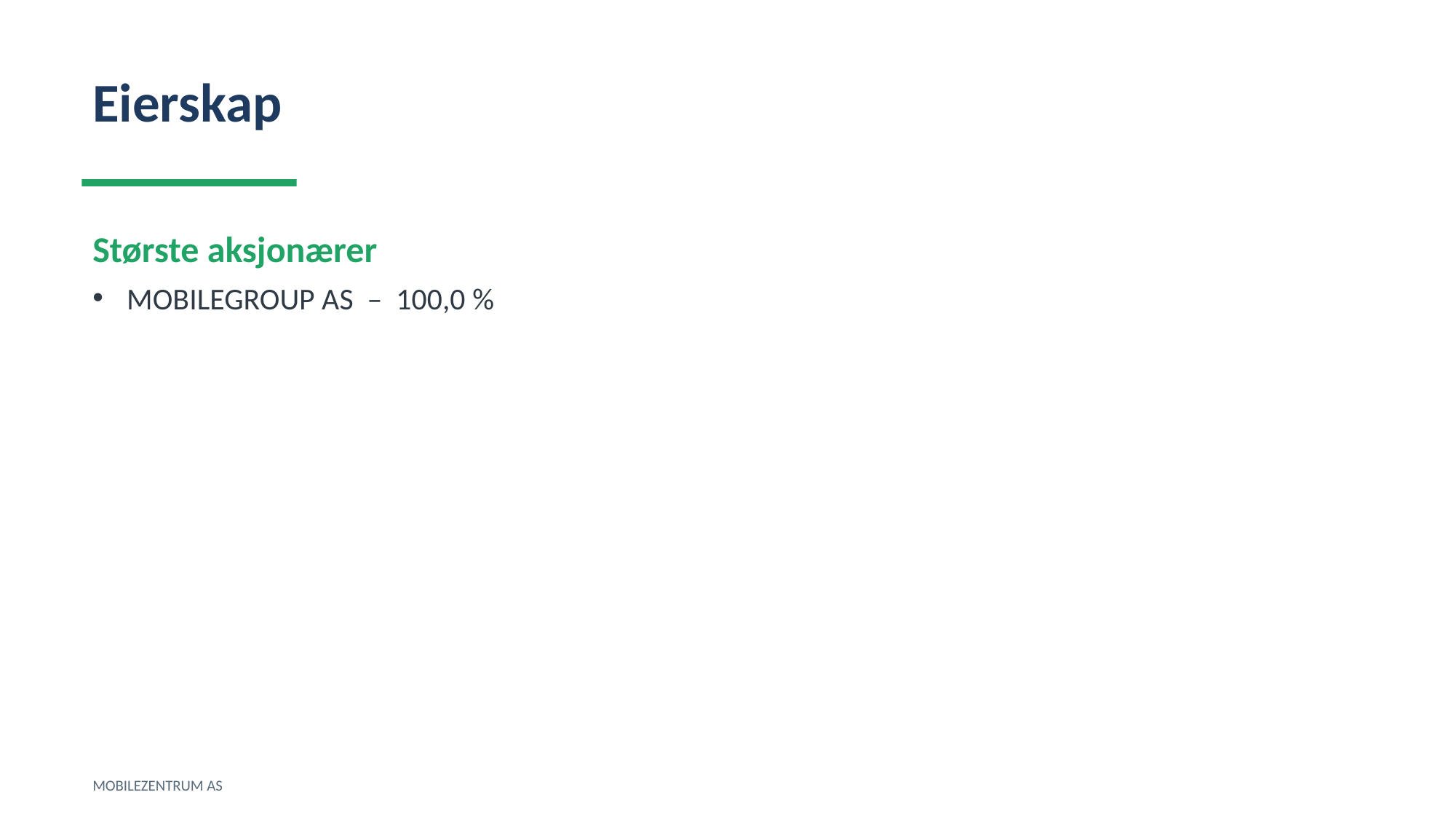

Eierskap

Største aksjonærer
MOBILEGROUP AS  –  100,0 %
MOBILEZENTRUM AS